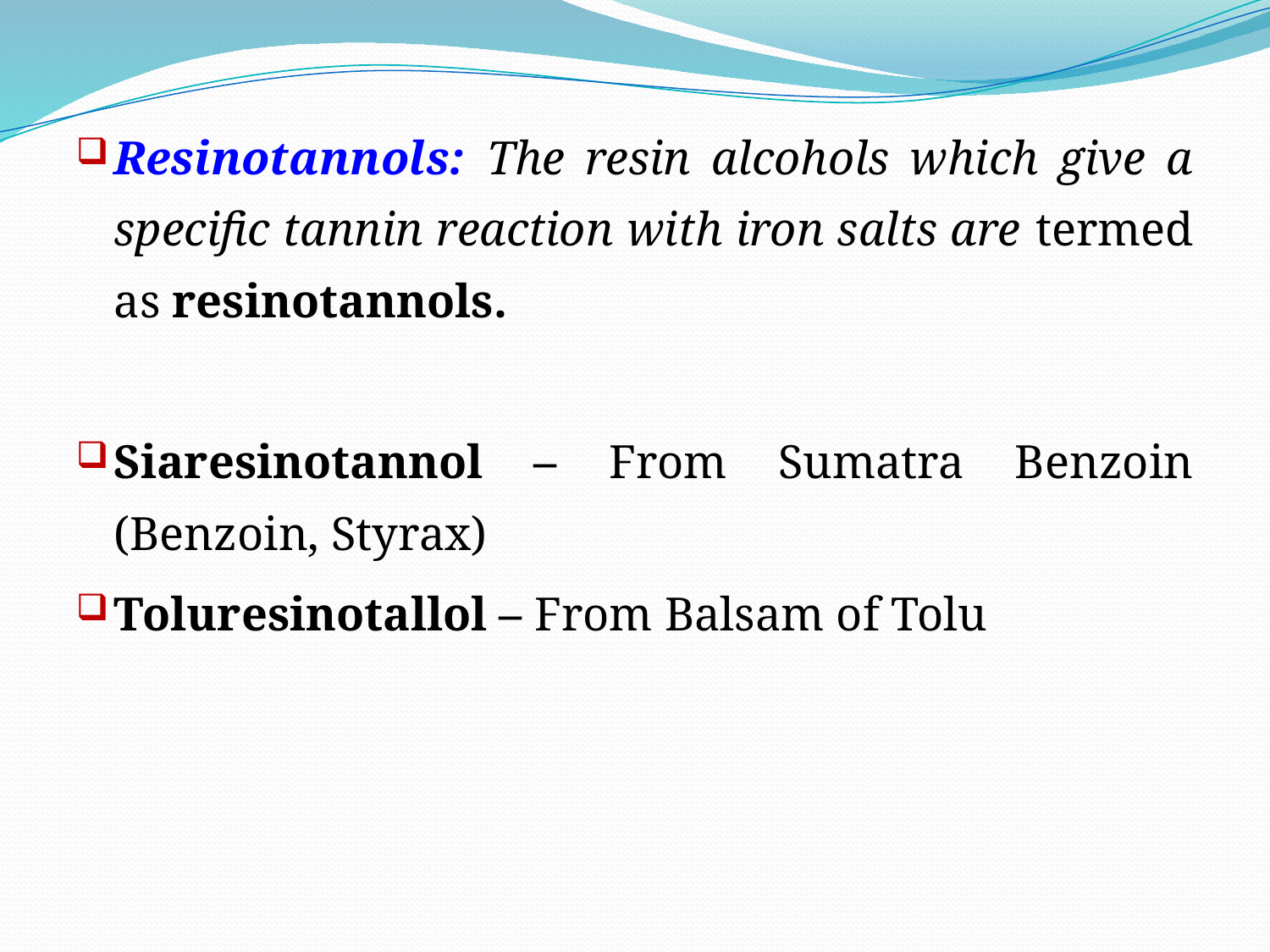

Resinotannols: The resin alcohols which give a specific tannin reaction with iron salts are termed as resinotannols.

Siaresinotannol – From Sumatra Benzoin (Benzoin, Styrax)
Toluresinotallol – From Balsam of Tolu